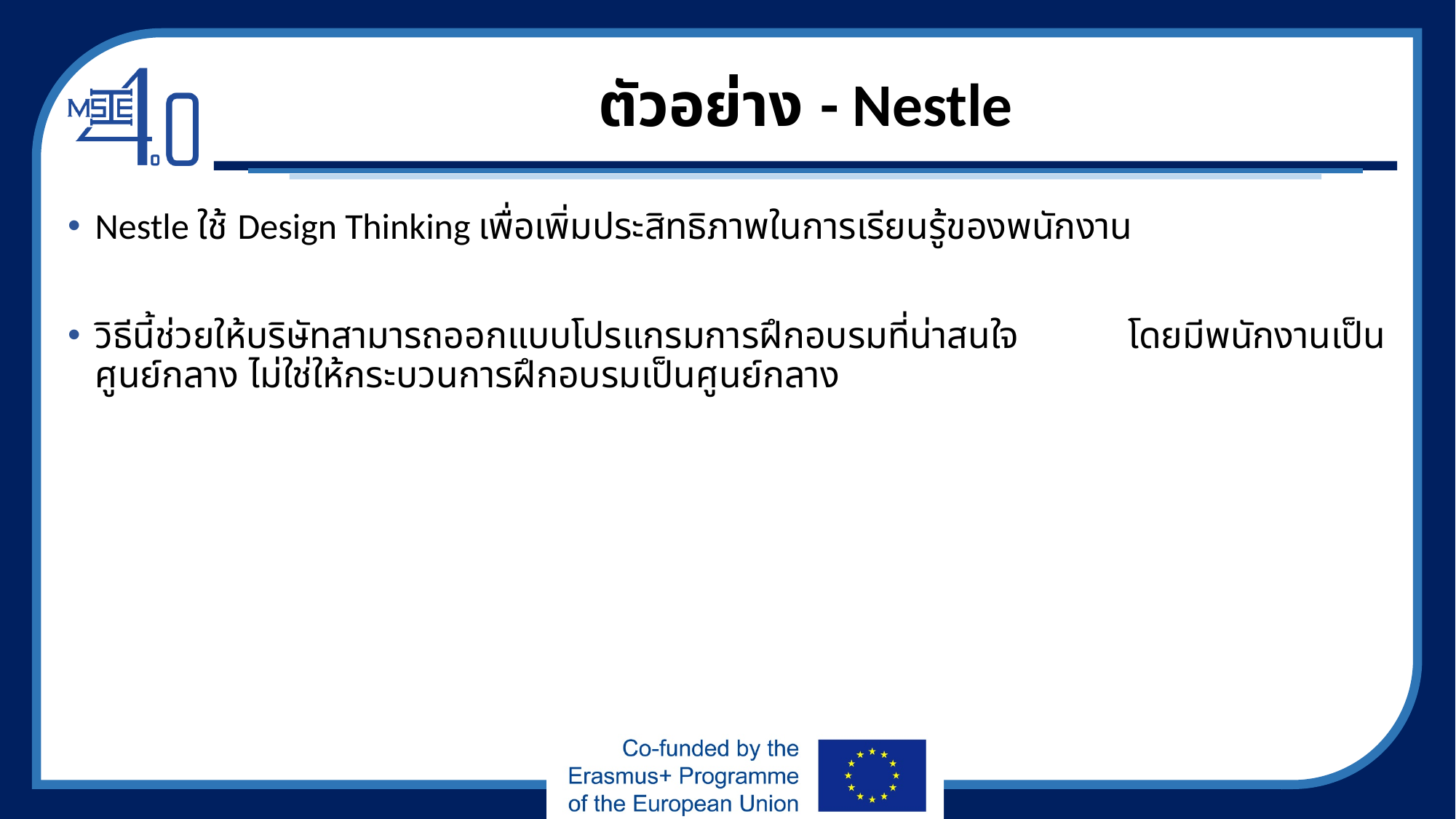

# ตัวอย่าง - Nestle
Nestle ใช้ Design Thinking เพื่อเพิ่มประสิทธิภาพในการเรียนรู้ของพนักงาน

วิธีนี้ช่วยให้บริษัทสามารถออกแบบโปรแกรมการฝึกอบรมที่น่าสนใจ โดยมีพนักงานเป็นศูนย์กลาง ไม่ใช่ให้กระบวนการฝึกอบรมเป็นศูนย์กลาง